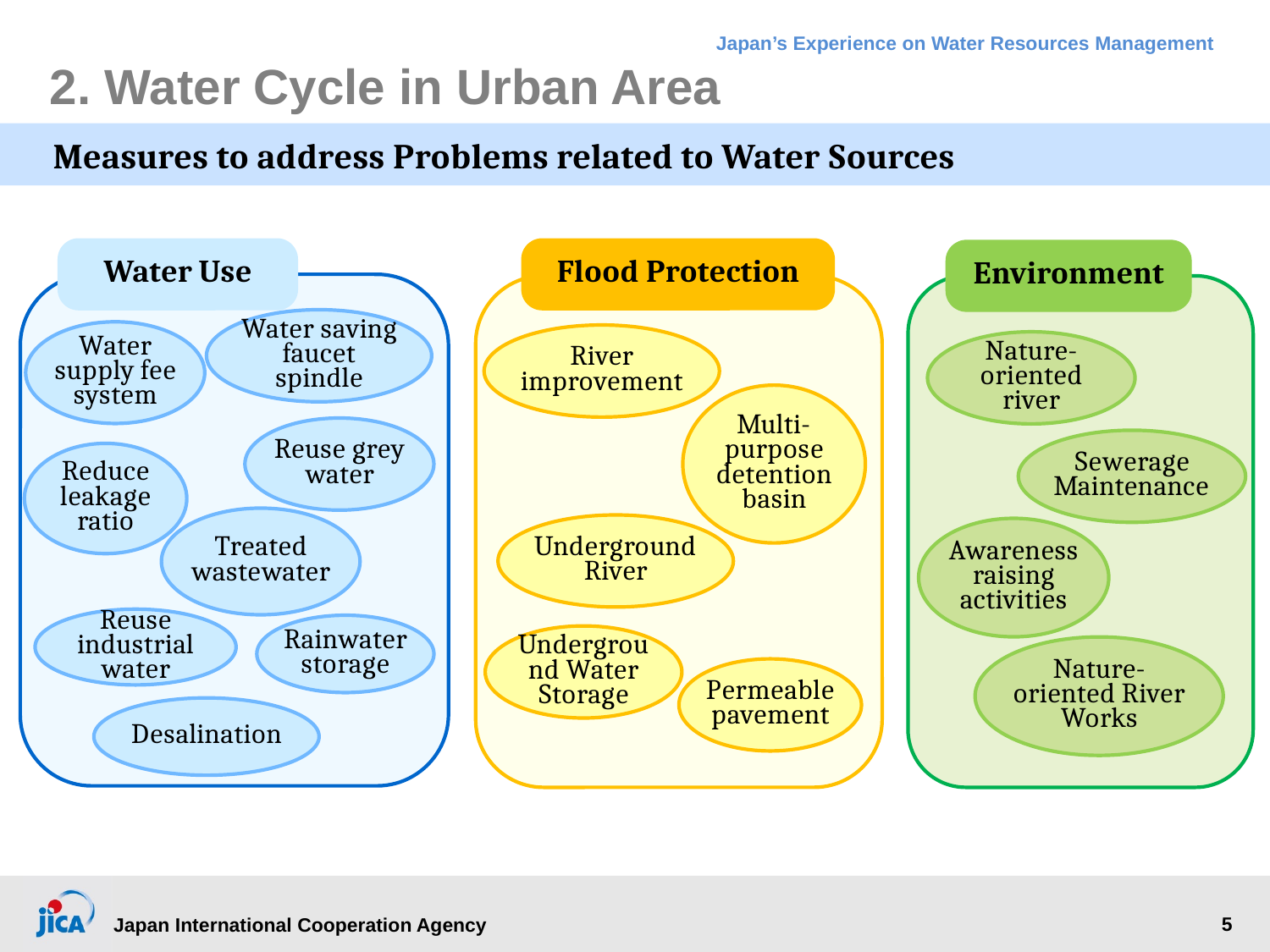

# 2. Water Cycle in Urban Area
Measures to address Problems related to Water Sources
Water Use

Flood Protection
Environment

Water saving faucet spindle
Water supply fee system
River improvement
Nature-oriented river
Multi-purpose detention basin
Reuse grey water
Sewerage Maintenance
Reduce leakage ratio
Treated wastewater
Underground River
Awareness raising activities
Reuse industrial water
Rainwater storage
Underground Water Storage
Nature-oriented River Works
Permeable pavement
Desalination